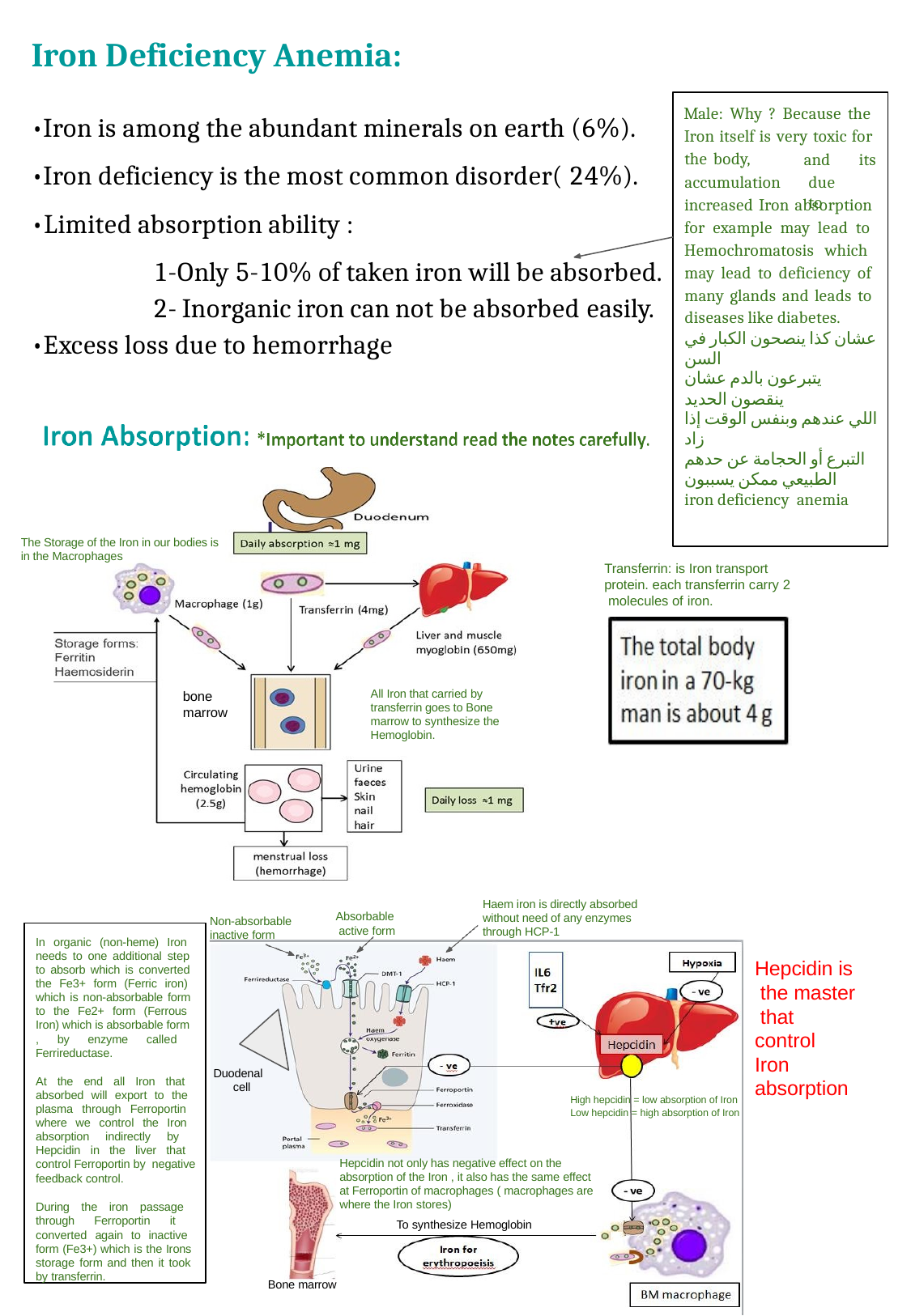

Iron Deficiency Anemia:

•Iron is among the abundant minerals on earth (6%).
•Iron deficiency is the most common disorder( 24%).
•Limited absorption ability :
1-Only 5-10% of taken iron will be absorbed.  2- Inorganic iron can not be absorbed easily.
•Excess loss due to hemorrhage
Male: Why ? Because the  Iron itself is very toxic for  the body,
and	its
due	to
accumulation
increased Iron absorption  for example may lead to  Hemochromatosis which  may lead to deficiency of  many glands and leads to  diseases like diabetes.
عشان كذا ینصحون الكبار في السن
یتبرعون بالدم عشان ینقصون الحدید
اللي عندھم وبنفس الوقت إذا زاد
التبرع أو الحجامة عن حدھم الطبیعي ممكن یسببون
iron deficiency  anemia

The Storage of the Iron in our bodies is  in the Macrophages
Transferrin: is Iron transport  protein. each transferrin carry 2  molecules of iron.

All Iron that carried by  transferrin goes to Bone  marrow to synthesize the  Hemoglobin.
bone  marrow
Haem iron is directly absorbed  without need of any enzymes  through HCP-1
Absorbable  active form
Non-absorbable  inactive form
In organic (non-heme) Iron  needs to one additional step  to absorb which is converted  the Fe3+ form (Ferric iron)  which is non-absorbable form  to the Fe2+ form (Ferrous  Iron) which is absorbable form
, by enzyme called  Ferrireductase.

At the end all Iron that  absorbed will export to the  plasma through Ferroportin  where we control the Iron  absorption indirectly by  Hepcidin in the liver that  control Ferroportin by  negative feedback control.

During the iron passage  through Ferroportin it  converted again to inactive  form (Fe3+) which is the Irons  storage form and then it took  by transferrin.

Hepcidin is  the master  that control  Iron  absorption

Duodenal  cell
High hepcidin = low absorption of Iron  Low hepcidin = high absorption of Iron
Hepcidin not only has negative effect on the  absorption of the Iron , it also has the same effect  at Ferroportin of macrophages ( macrophages are  where the Iron stores)
To synthesize Hemoglobin
Bone marrow